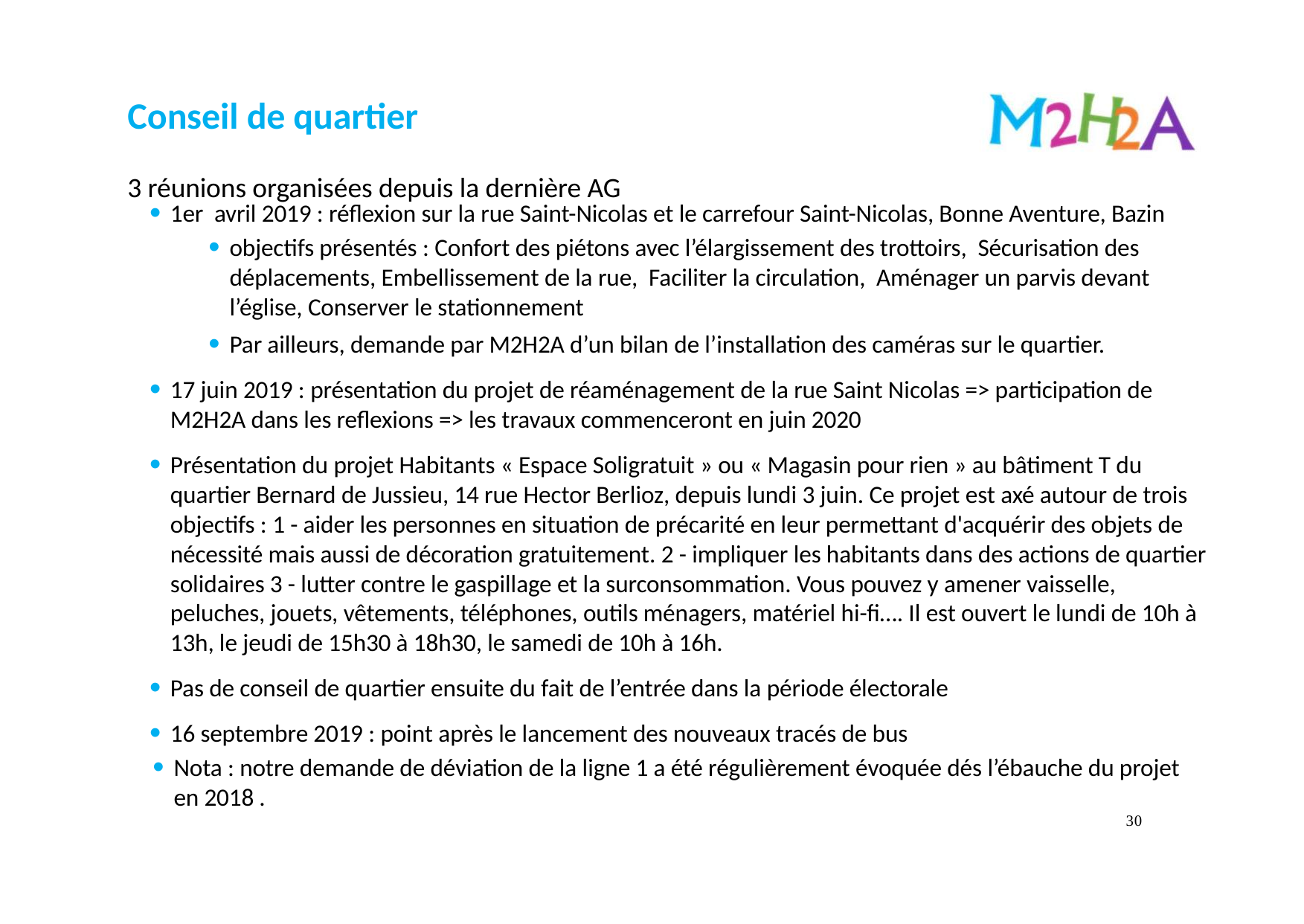

Conseil de quartier
3 réunions organisées depuis la dernière AG
1er  avril 2019 : réflexion sur la rue Saint-Nicolas et le carrefour Saint-Nicolas, Bonne Aventure, Bazin
objectifs présentés : Confort des piétons avec l’élargissement des trottoirs,  Sécurisation des déplacements, Embellissement de la rue,  Faciliter la circulation,  Aménager un parvis devant l’église, Conserver le stationnement
Par ailleurs, demande par M2H2A d’un bilan de l’installation des caméras sur le quartier.
17 juin 2019 : présentation du projet de réaménagement de la rue Saint Nicolas => participation de M2H2A dans les reflexions => les travaux commenceront en juin 2020
Présentation du projet Habitants « Espace Soligratuit » ou « Magasin pour rien » au bâtiment T du quartier Bernard de Jussieu, 14 rue Hector Berlioz, depuis lundi 3 juin. Ce projet est axé autour de trois objectifs : 1 - aider les personnes en situation de précarité en leur permettant d'acquérir des objets de nécessité mais aussi de décoration gratuitement. 2 - impliquer les habitants dans des actions de quartier solidaires 3 - lutter contre le gaspillage et la surconsommation. Vous pouvez y amener vaisselle, peluches, jouets, vêtements, téléphones, outils ménagers, matériel hi-fi…. Il est ouvert le lundi de 10h à 13h, le jeudi de 15h30 à 18h30, le samedi de 10h à 16h.
Pas de conseil de quartier ensuite du fait de l’entrée dans la période électorale
16 septembre 2019 : point après le lancement des nouveaux tracés de bus
Nota : notre demande de déviation de la ligne 1 a été régulièrement évoquée dés l’ébauche du projet en 2018 .
30
20